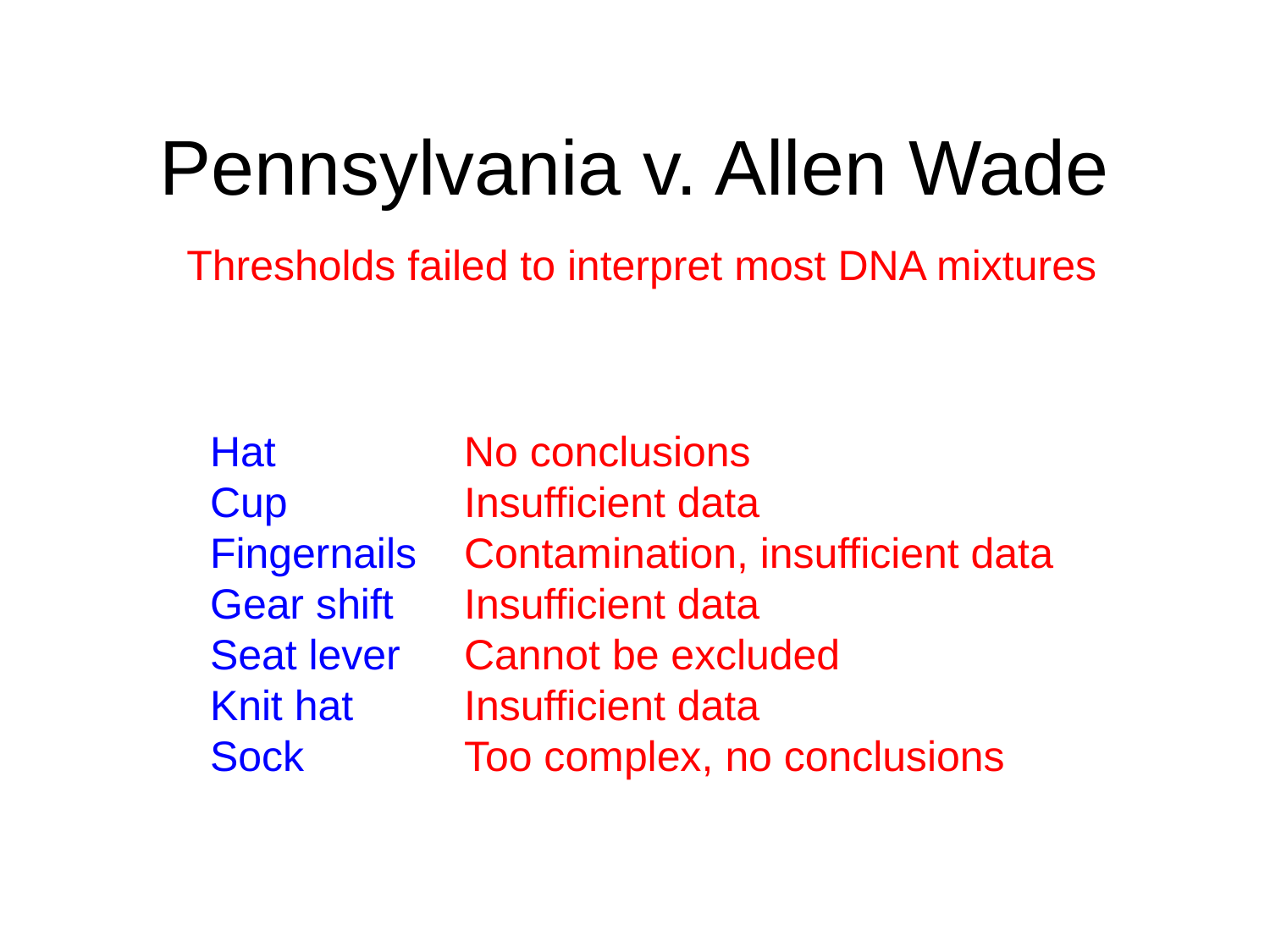

# Pennsylvania v. Allen Wade
Thresholds failed to interpret most DNA mixtures
Hat		No conclusions
Cup		Insufficient data
Fingernails	Contamination, insufficient data
Gear shift	Insufficient data
Seat lever	Cannot be excluded
Knit hat	Insufficient data
Sock		Too complex, no conclusions